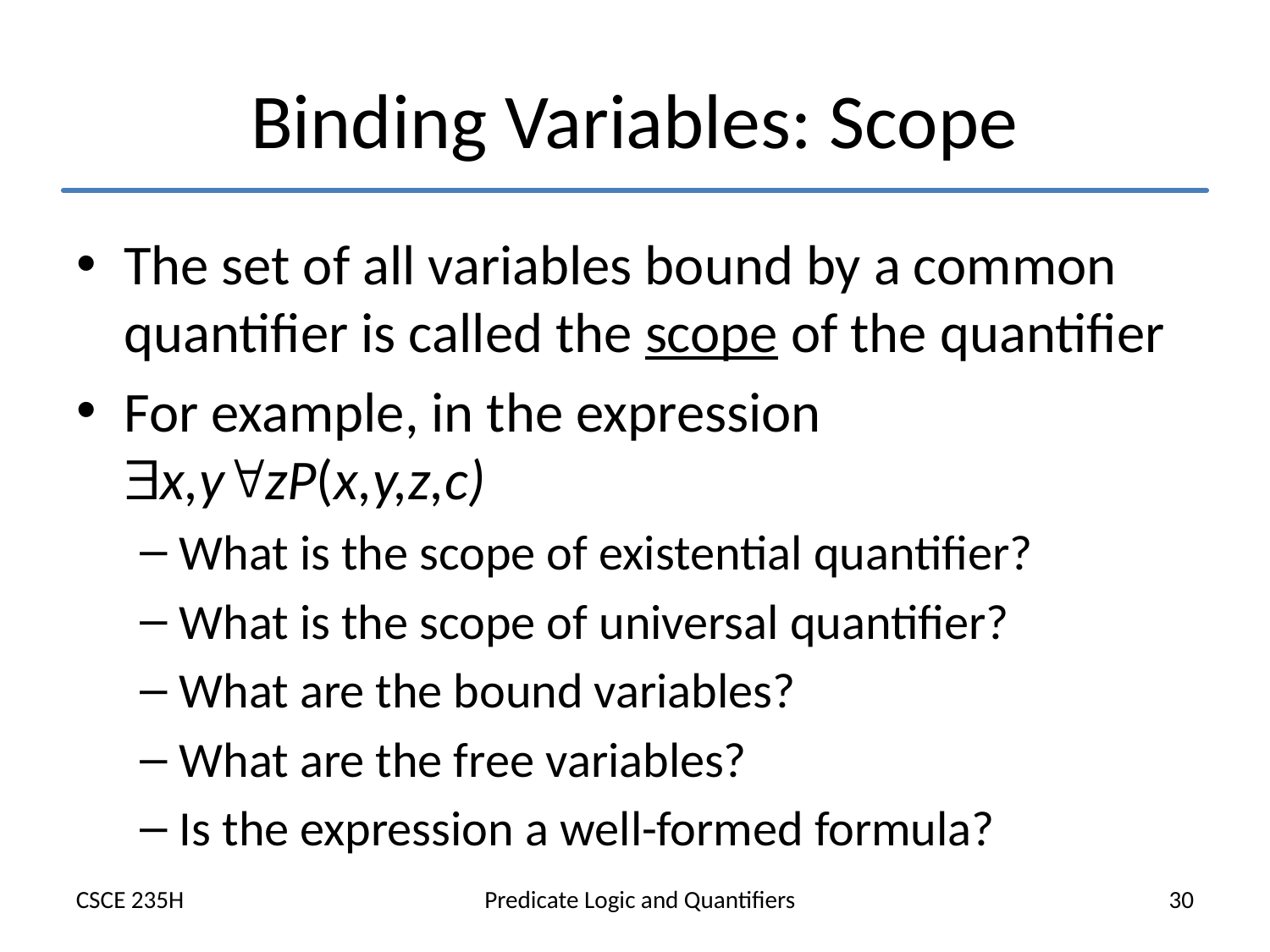

# Binding Variables: Scope
The set of all variables bound by a common quantifier is called the scope of the quantifier
For example, in the expression ∃x,y∀zP(x,y,z,c)
What is the scope of existential quantifier?
What is the scope of universal quantifier?
What are the bound variables?
What are the free variables?
Is the expression a well-formed formula?